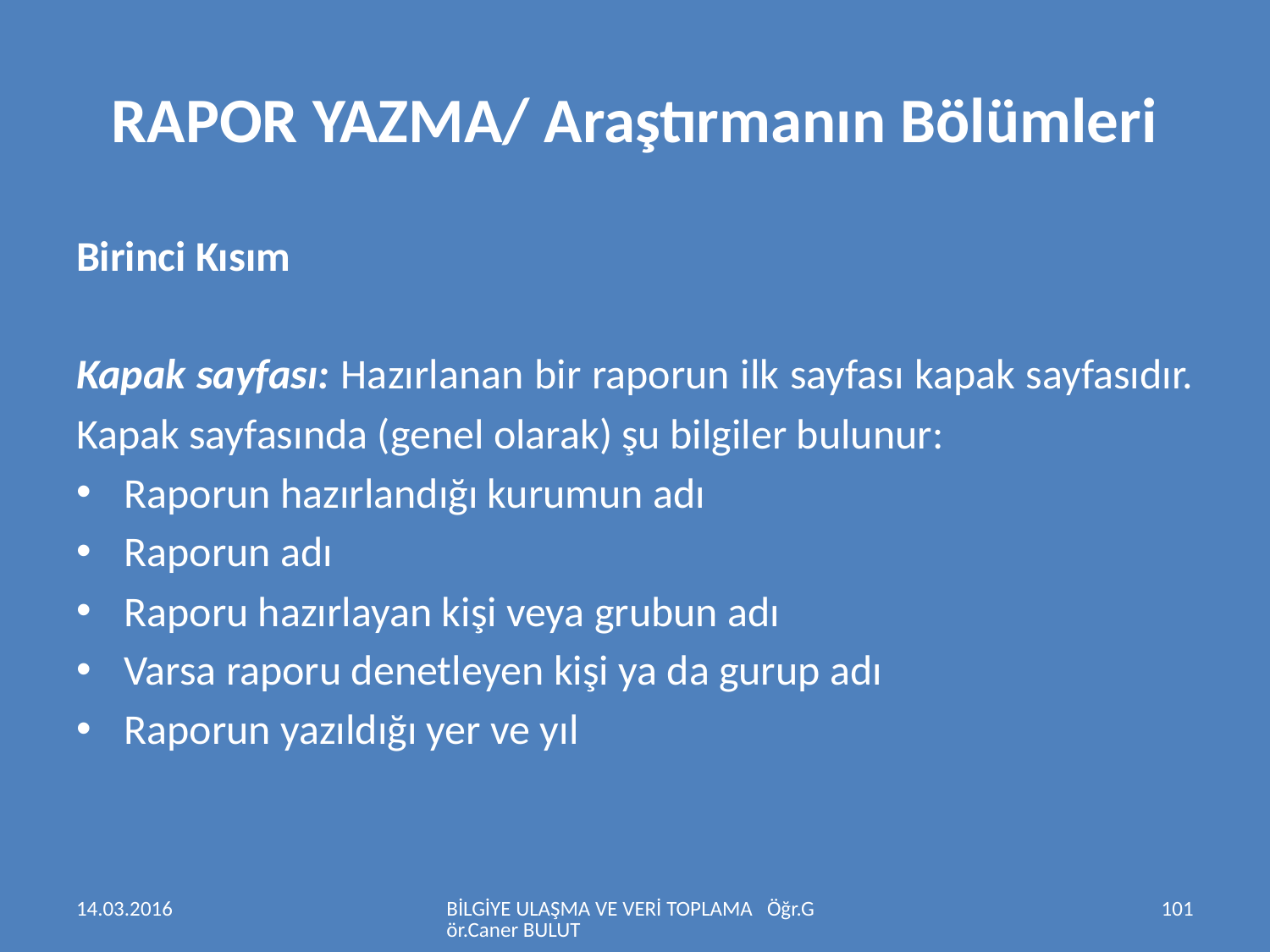

# RAPOR YAZMA/ Araştırmanın Bölümleri
Birinci Kısım

Kapak sayfası: Hazırlanan bir raporun ilk sayfası kapak sayfasıdır.
Kapak sayfasında (genel olarak) şu bilgiler bulunur:
Raporun hazırlandığı kurumun adı
Raporun adı
Raporu hazırlayan kişi veya grubun adı
Varsa raporu denetleyen kişi ya da gurup adı
Raporun yazıldığı yer ve yıl
14.03.2016
BİLGİYE ULAŞMA VE VERİ TOPLAMA   Öğr.Gör.Caner BULUT
101